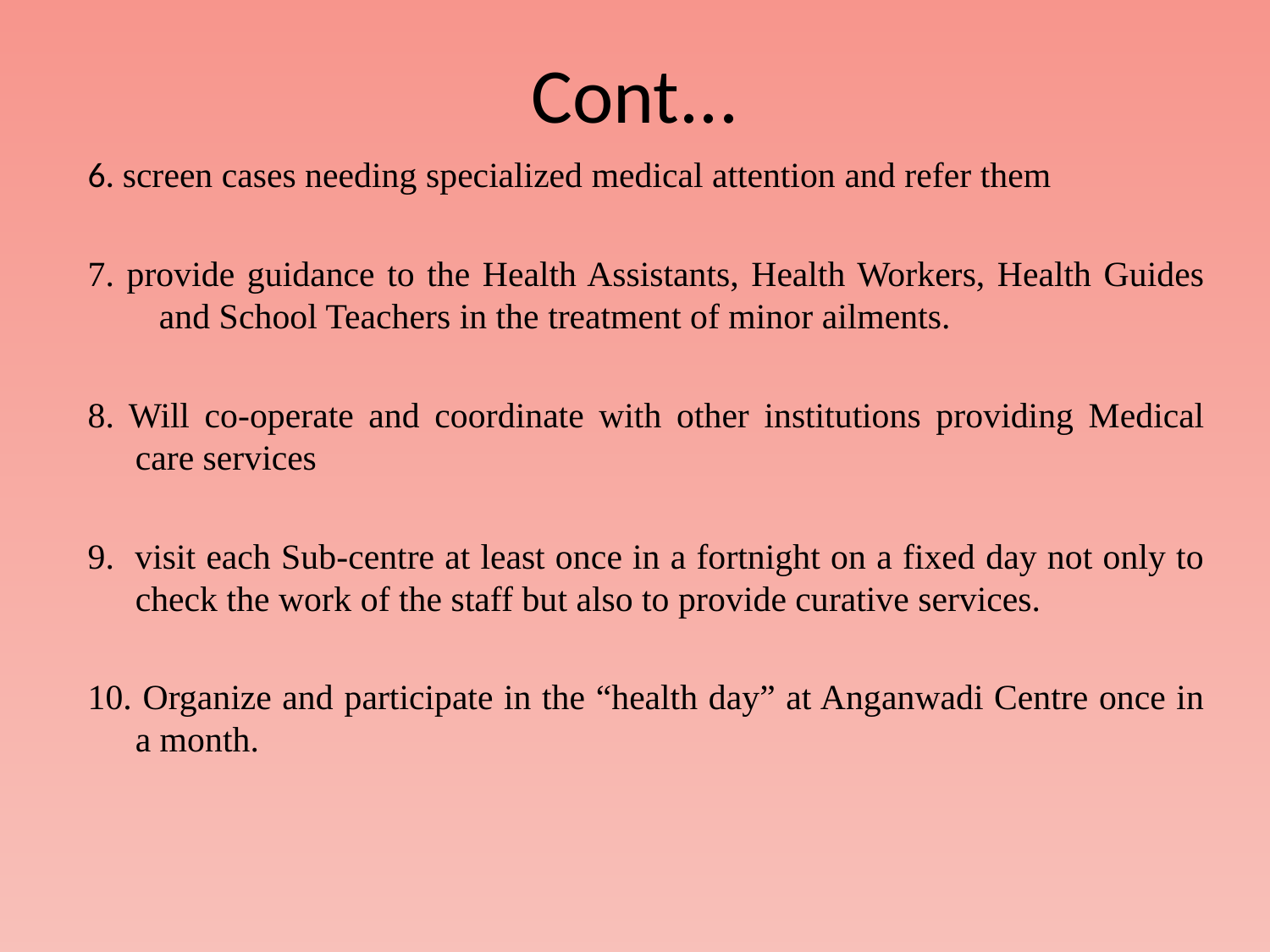

# Cont...
6. screen cases needing specialized medical attention and refer them

7. provide guidance to the Health Assistants, Health Workers, Health Guides and School Teachers in the treatment of minor ailments.

8. Will co-operate and coordinate with other institutions providing Medical care services

9.  visit each Sub-centre at least once in a fortnight on a fixed day not only to check the work of the staff but also to provide curative services.

10. Organize and participate in the “health day” at Anganwadi Centre once in a month.